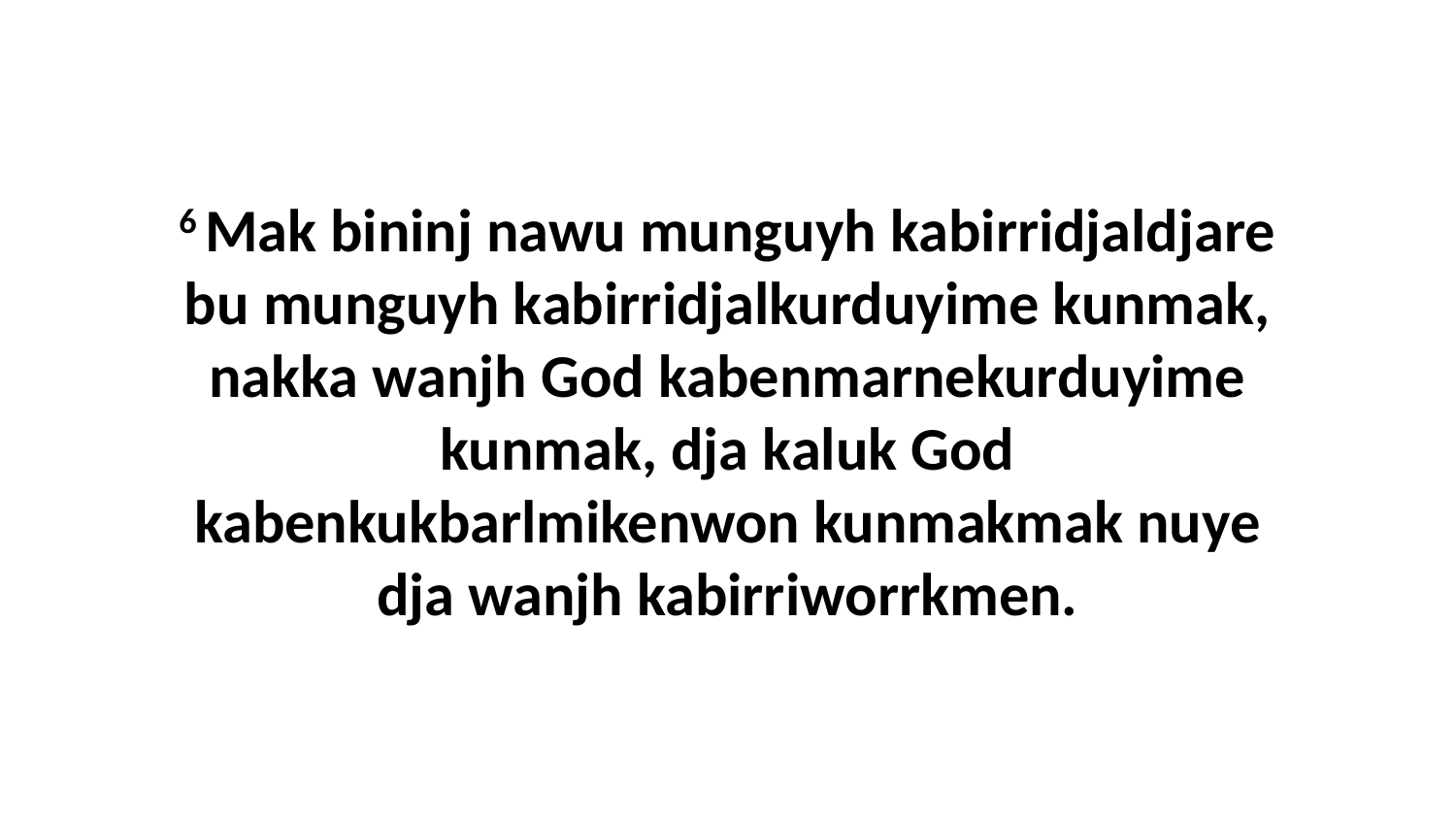

6 Mak bininj nawu munguyh kabirridjaldjare bu munguyh kabirridjalkurduyime kunmak, nakka wanjh God kabenmarnekurduyime kunmak, dja kaluk God kabenkukbarlmikenwon kunmakmak nuye dja wanjh kabirriworrkmen.